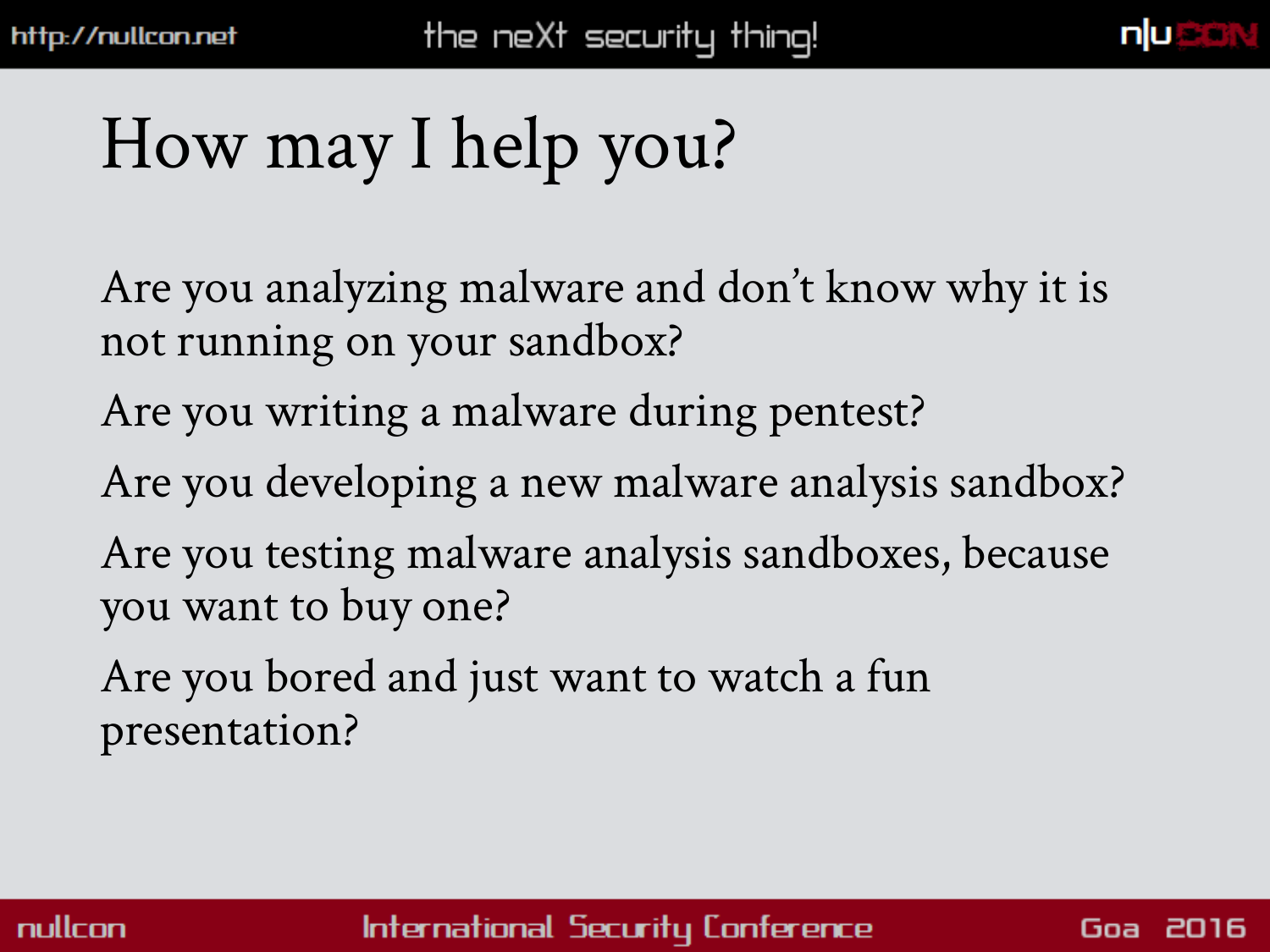

# How may I help you?
Are you analyzing malware and don’t know why it is not running on your sandbox?
Are you writing a malware during pentest?
Are you developing a new malware analysis sandbox?
Are you testing malware analysis sandboxes, because you want to buy one?
Are you bored and just want to watch a fun presentation?